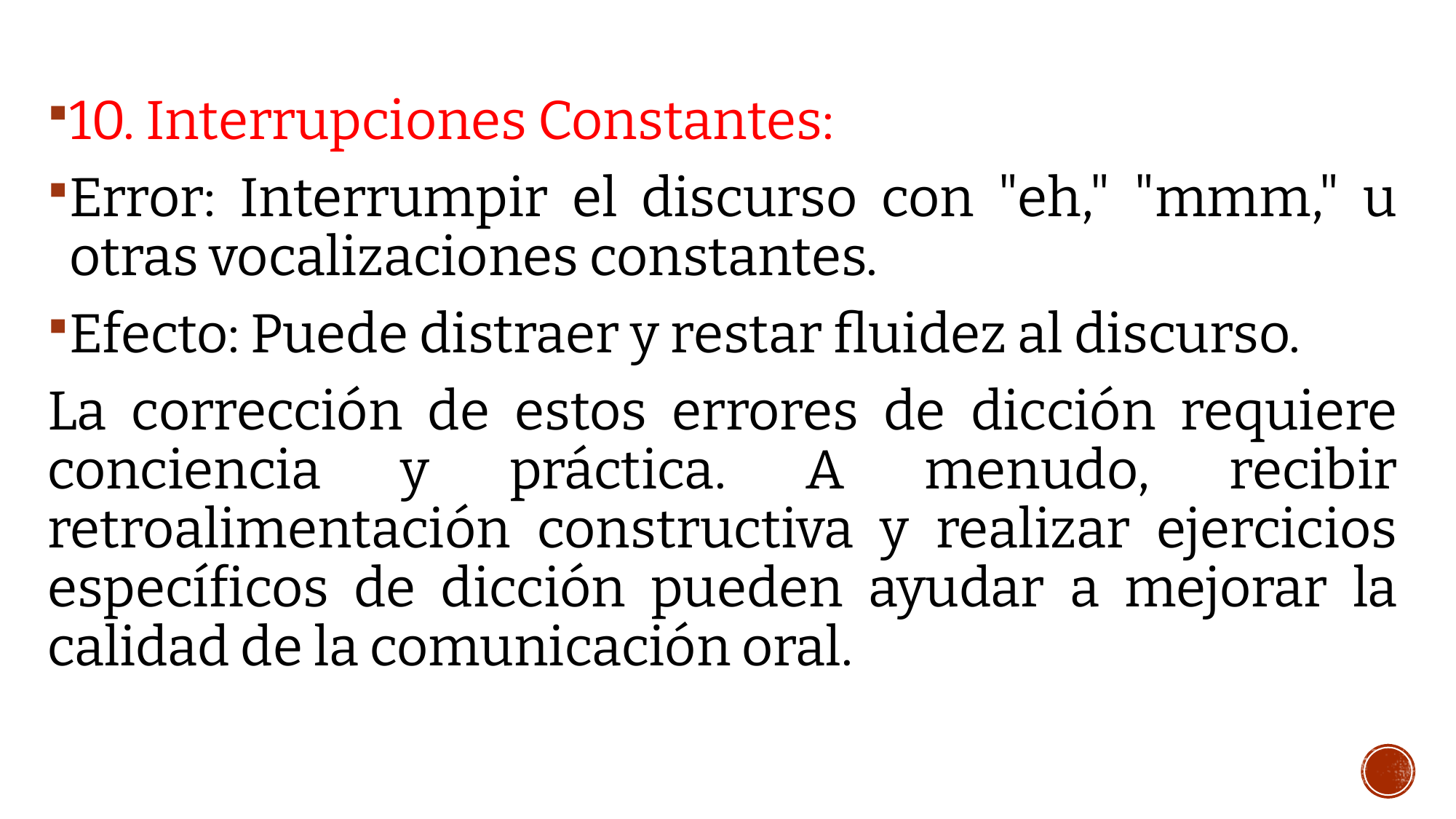

10. Interrupciones Constantes:
Error: Interrumpir el discurso con "eh," "mmm," u otras vocalizaciones constantes.
Efecto: Puede distraer y restar fluidez al discurso.
La corrección de estos errores de dicción requiere conciencia y práctica. A menudo, recibir retroalimentación constructiva y realizar ejercicios específicos de dicción pueden ayudar a mejorar la calidad de la comunicación oral.